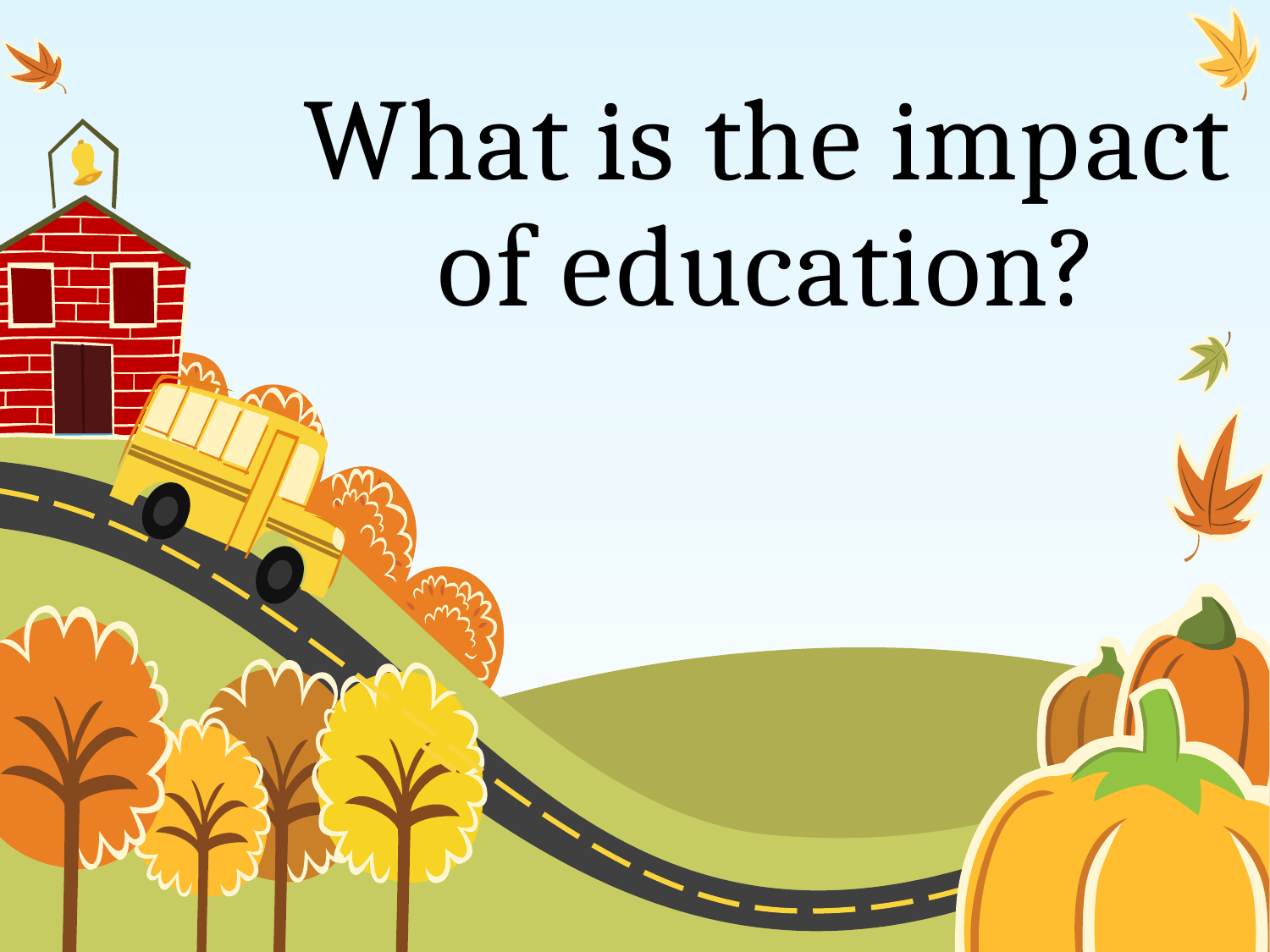

# What is the impact of education?